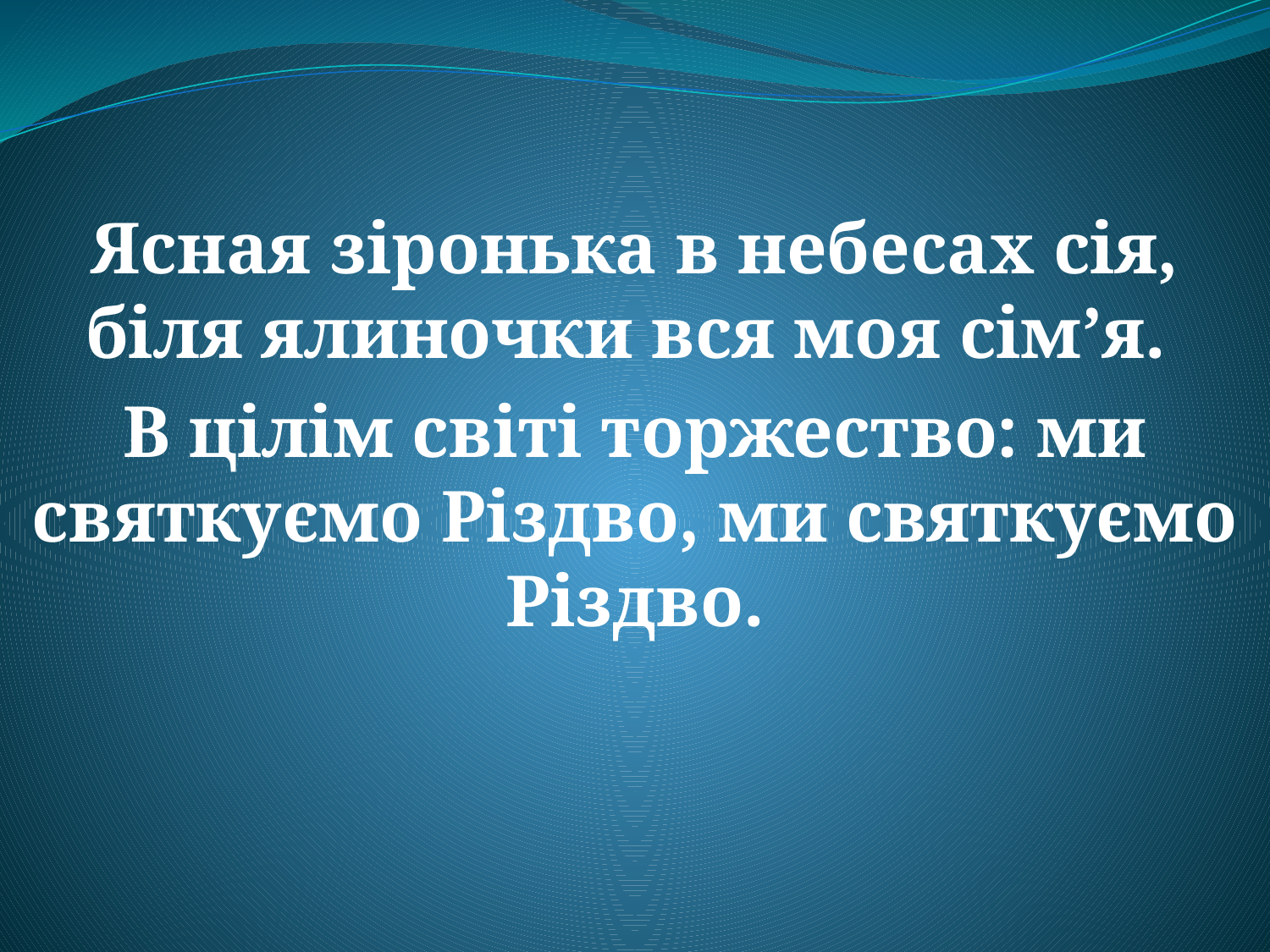

Ясная зіронька в небесах сія, біля ялиночки вся моя сім’я.
В цілім світі торжество: ми святкуємо Різдво, ми святкуємо Різдво.